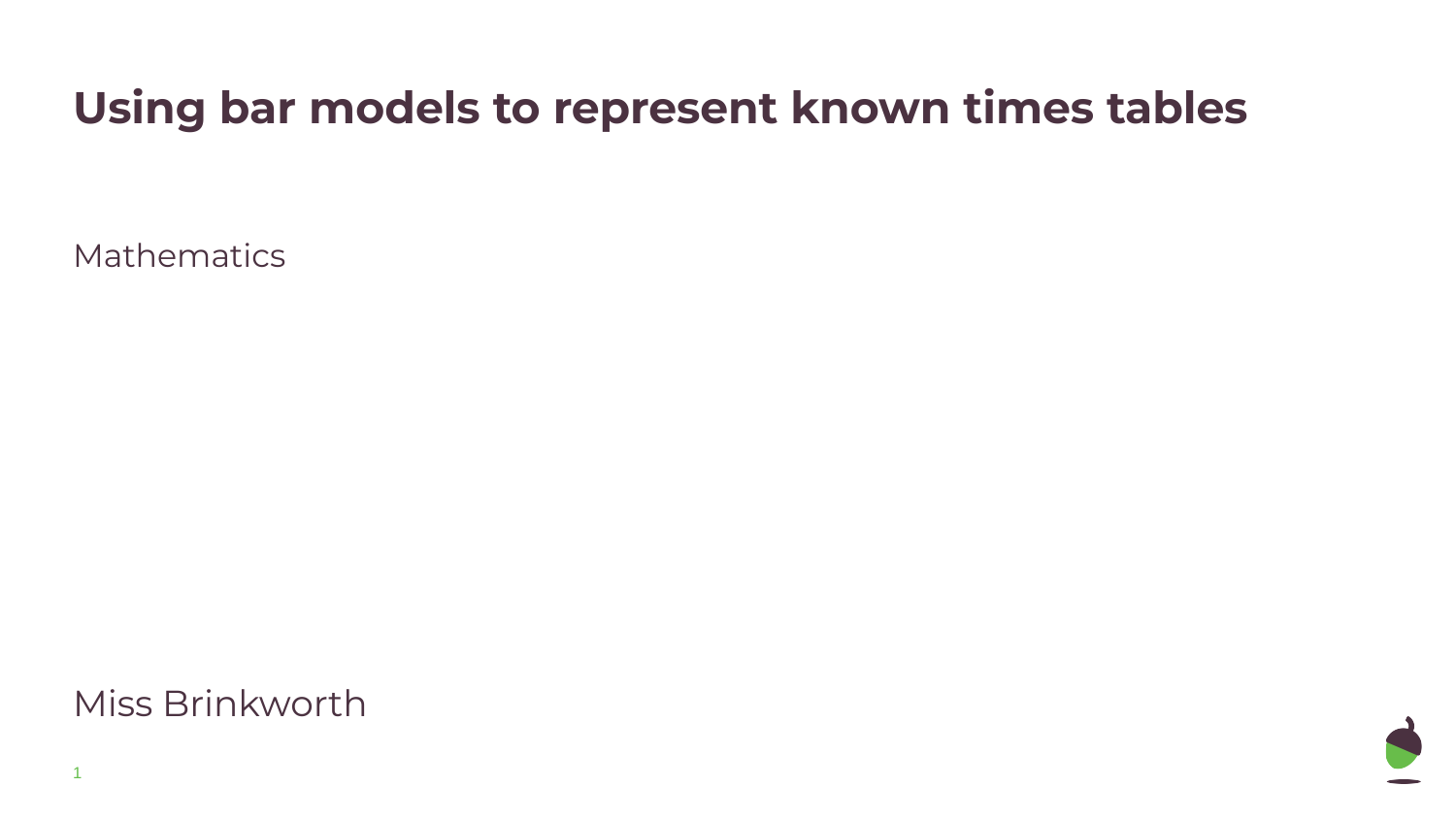

# Using bar models to represent known times tables

Mathematics
Miss Brinkworth
1